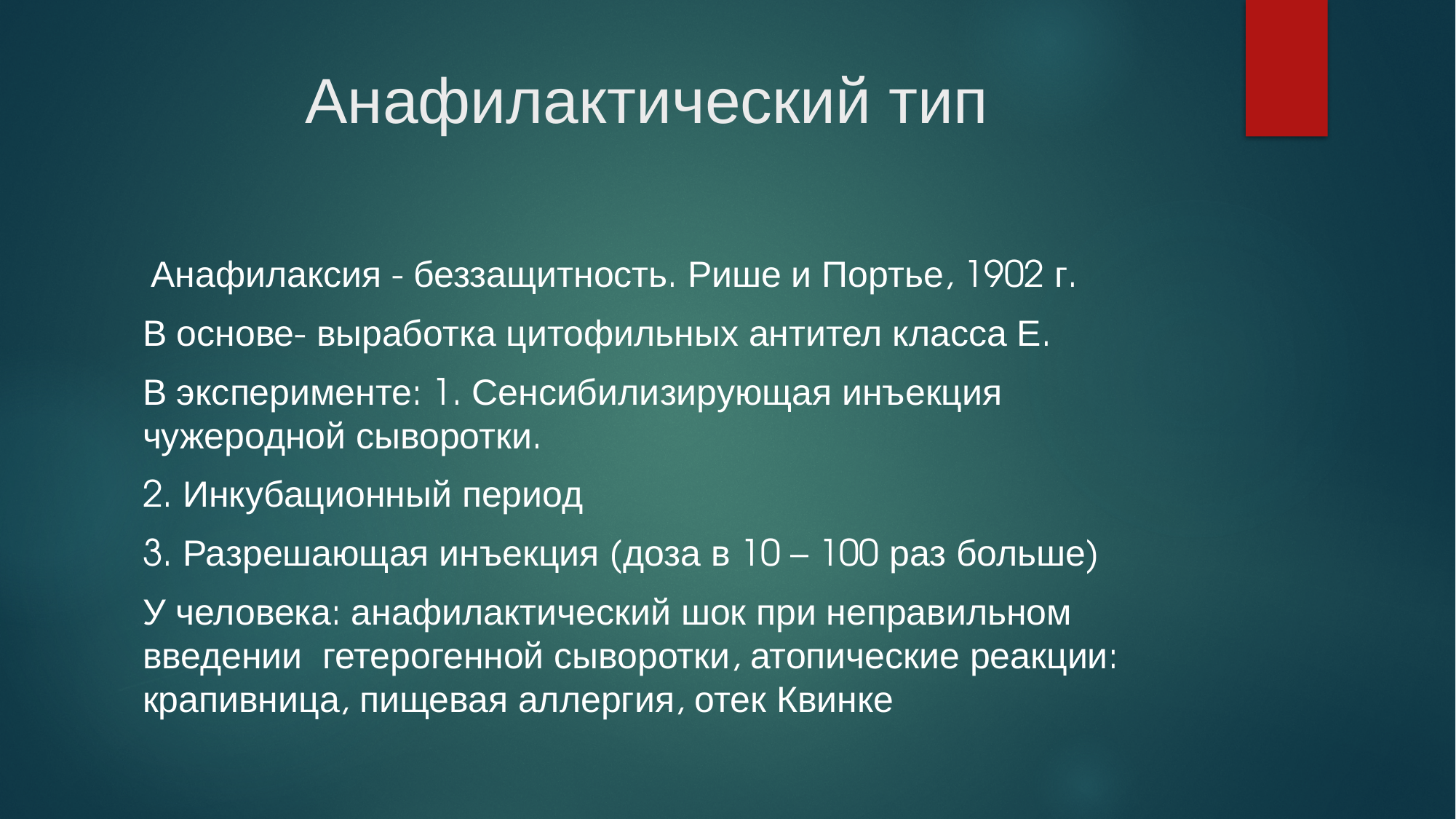

# Анафилактический тип
 Анафилаксия - беззащитность. Рише и Портье, 1902 г.
В основе- выработка цитофильных антител класса Е.
В эксперименте: 1. Сенсибилизирующая инъекция чужеродной сыворотки.
2. Инкубационный период
3. Разрешающая инъекция (доза в 10 – 100 раз больше)
У человека: анафилактический шок при неправильном введении  гетерогенной сыворотки, атопические реакции: крапивница, пищевая аллергия, отек Квинке